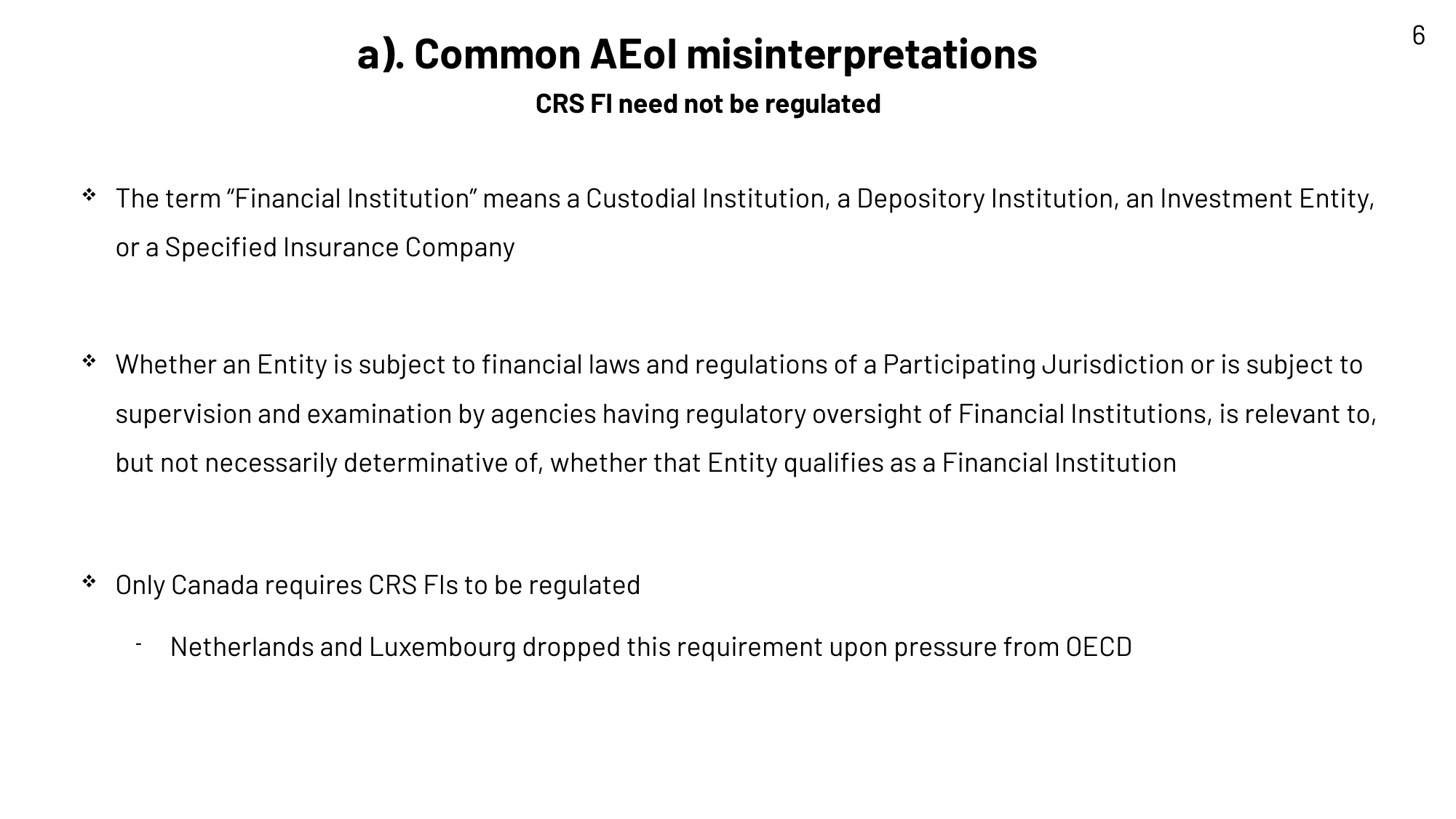

6
a). Common AEoI misinterpretations
CRS FI need not be regulated
The term “Financial Institution” means a Custodial Institution, a Depository Institution, an Investment Entity, or a Specified Insurance Company

Whether an Entity is subject to financial laws and regulations of a Participating Jurisdiction or is subject to supervision and examination by agencies having regulatory oversight of Financial Institutions, is relevant to, but not necessarily determinative of, whether that Entity qualifies as a Financial Institution

Only Canada requires CRS FIs to be regulated
Netherlands and Luxembourg dropped this requirement upon pressure from OECD